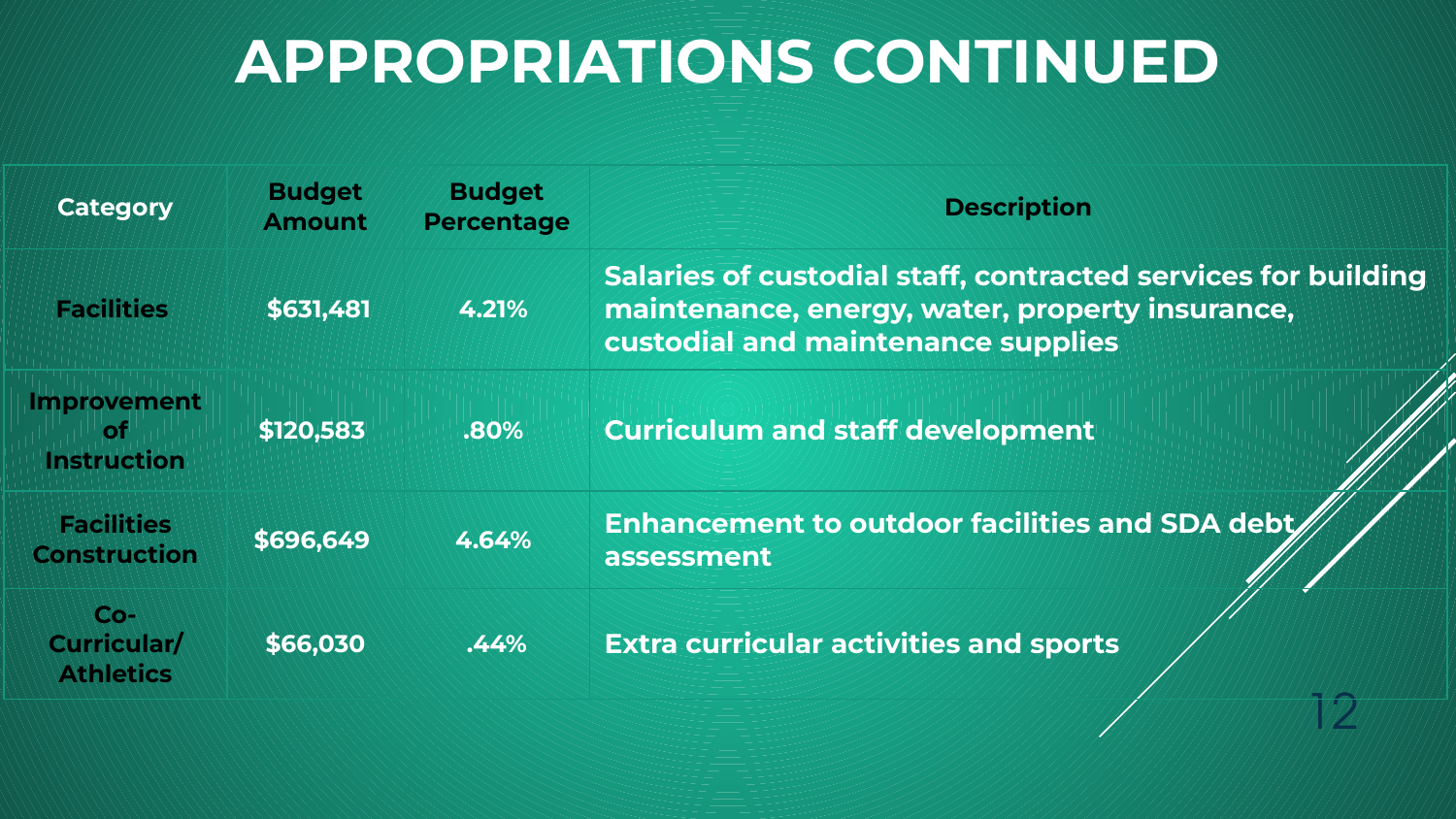

# APPROPRIATIONS CONTINUED

| Category | Budget Amount | Budget Percentage | Description |
| --- | --- | --- | --- |
| Facilities | $631,481 | 4.21% | Salaries of custodial staff, contracted services for building maintenance, energy, water, property insurance, custodial and maintenance supplies |
| Improvement of Instruction | $120,583 | .80% | Curriculum and staff development |
| Facilities Construction | $696,649 | 4.64% | Enhancement to outdoor facilities and SDA debt assessment |
| Co-Curricular/Athletics | $66,030 | .44% | Extra curricular activities and sports |
12